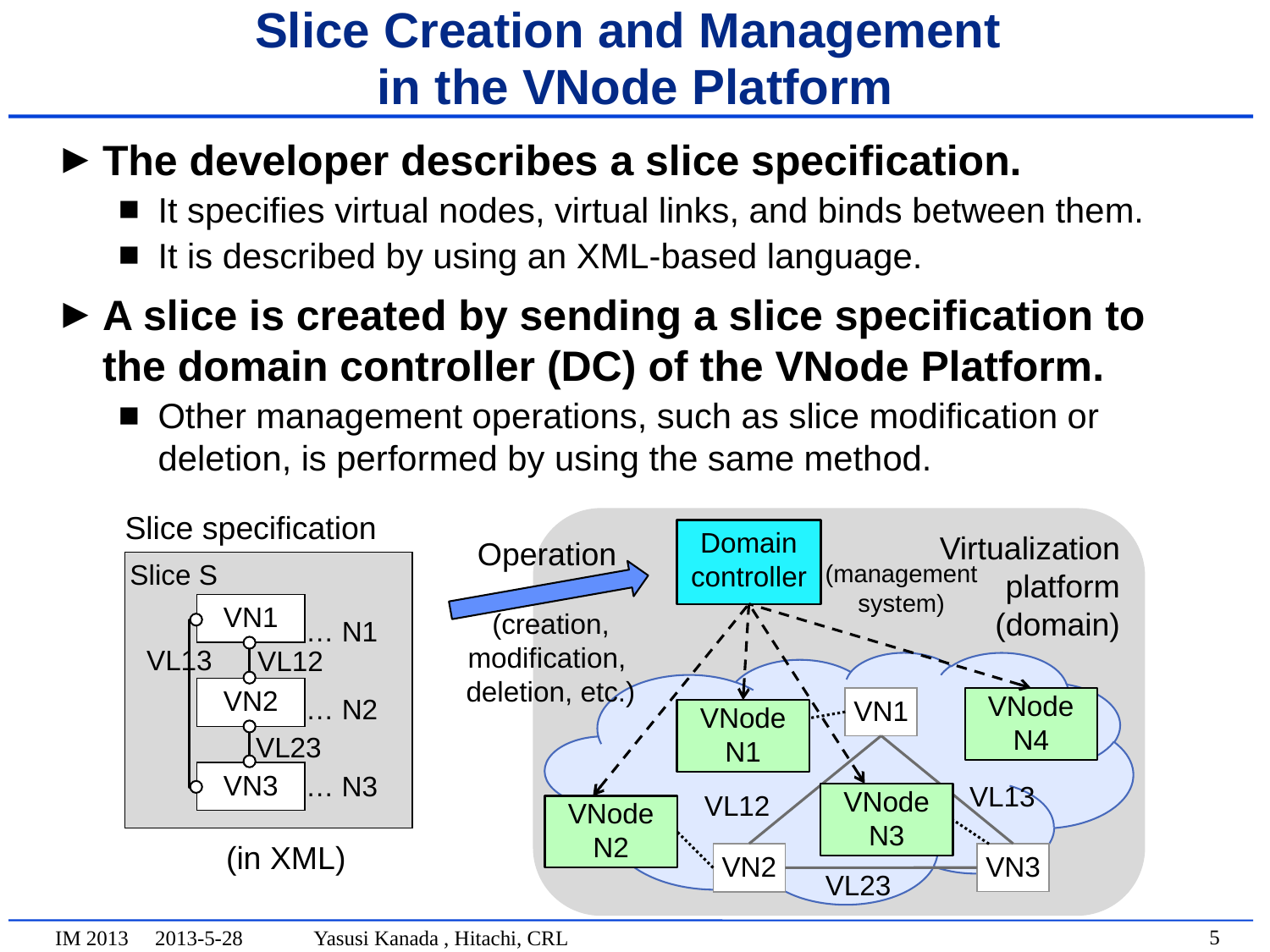

Slice Creation and Management
in the VNode Platform
The developer describes a slice specification.
It specifies virtual nodes, virtual links, and binds between them.
It is described by using an XML-based language.
A slice is created by sending a slice specification to the domain controller (DC) of the VNode Platform.
Other management operations, such as slice modification or deletion, is performed by using the same method.
Slice specification
Virtualization
platform
(domain)
Domain controller
Operation
(creation, modification,
deletion, etc.)
Slice S
… N1
… N2
… N3

VN1

VL13
VL12

VN2
VNode N4
VN1
VNode N1

VL23

VN3
VL13

VNode N3
VL12
VNode N2
(in XML)
VN2
VN3
VL23
(management system)